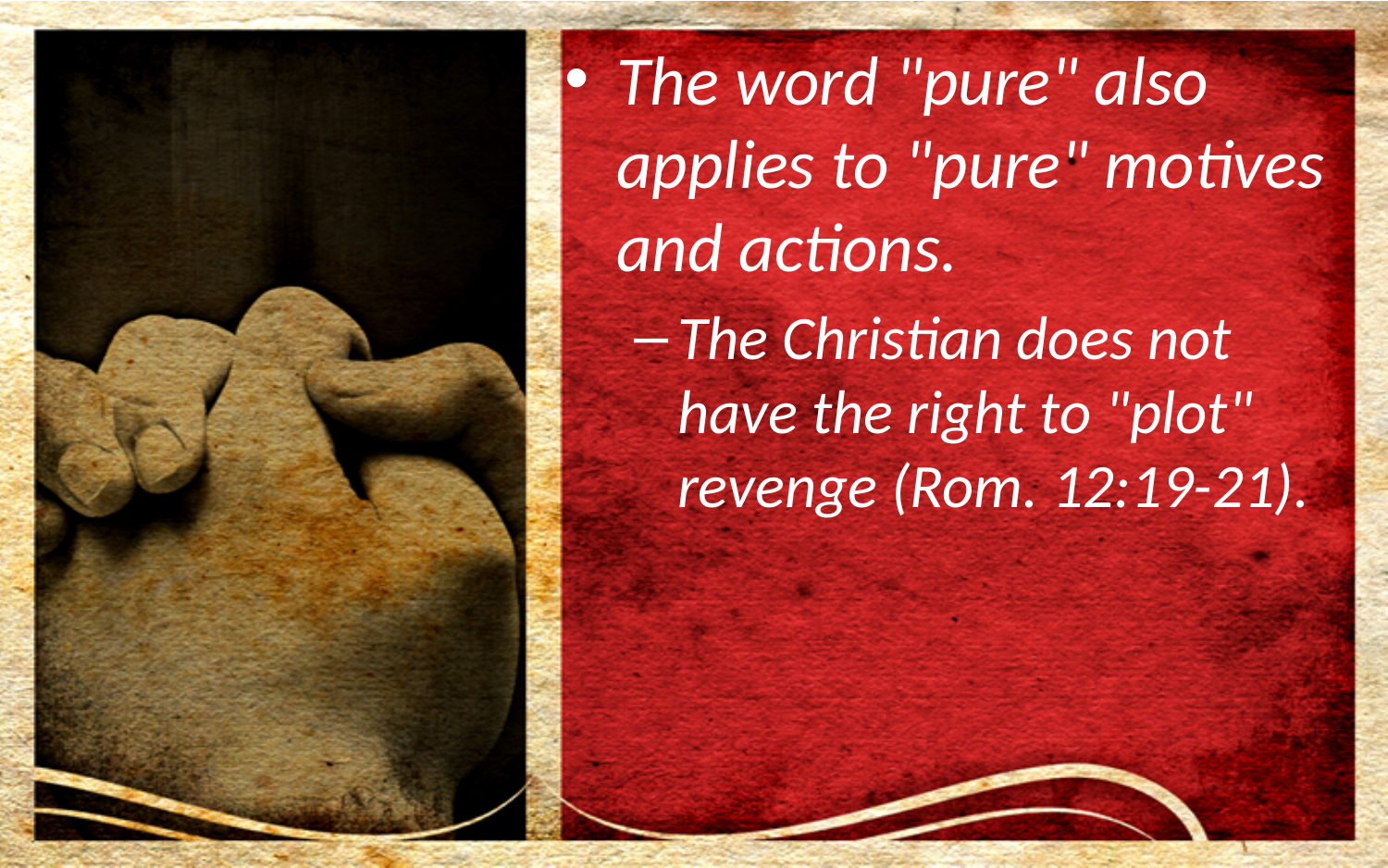

The word "pure" also applies to "pure" motives and actions.
The Christian does not have the right to "plot" revenge (Rom. 12:19-21).